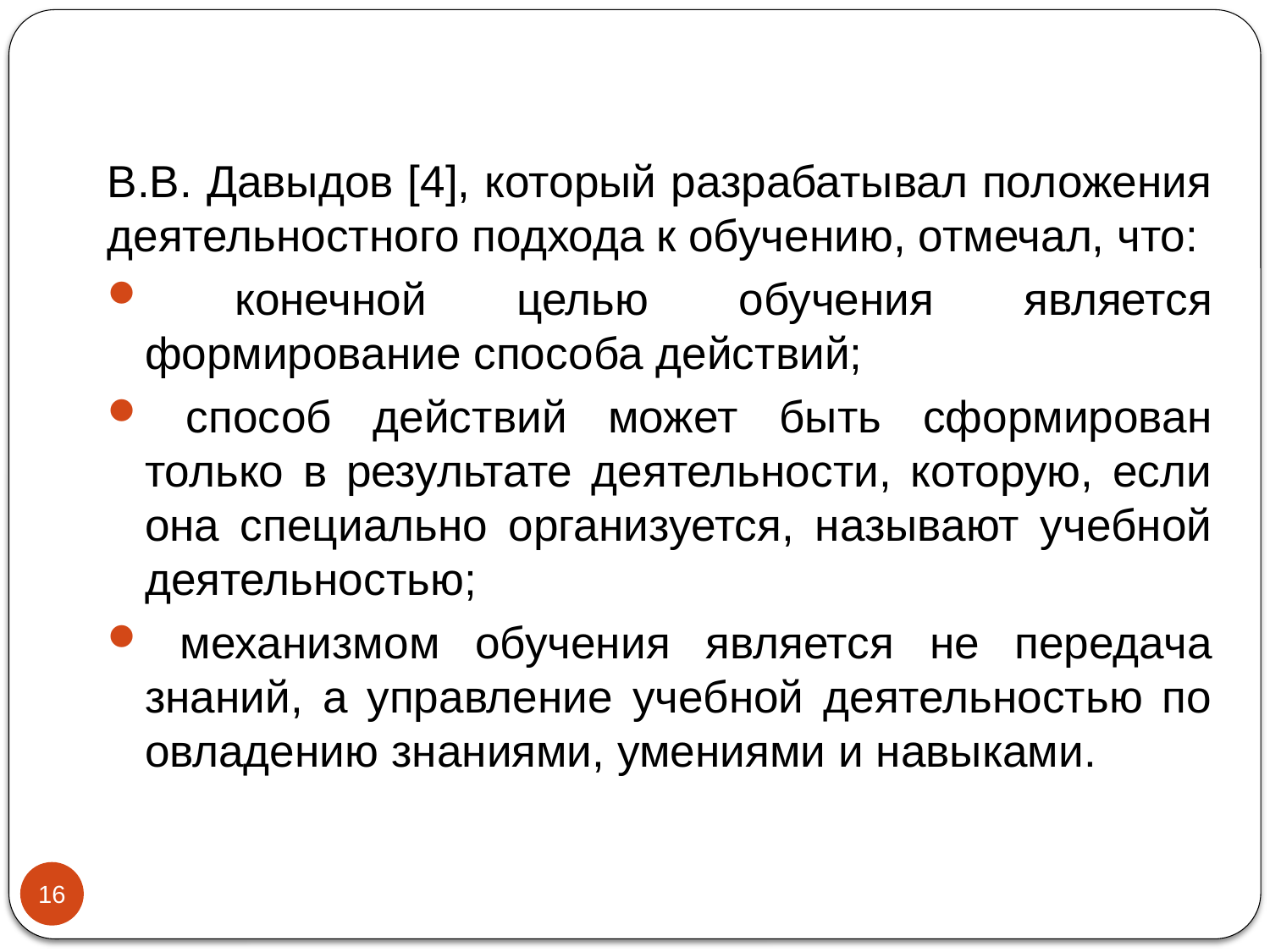

В.В. Давыдов [4], который разрабатывал положения деятельностного подхода к обучению, отмечал, что:
 конечной целью обучения является формирование способа действий;
 способ действий может быть сформирован только в результате деятельности, которую, если она специально организуется, называют учебной деятельностью;
 механизмом обучения является не передача знаний, а управление учебной деятельностью по овладению знаниями, умениями и навыками.
16